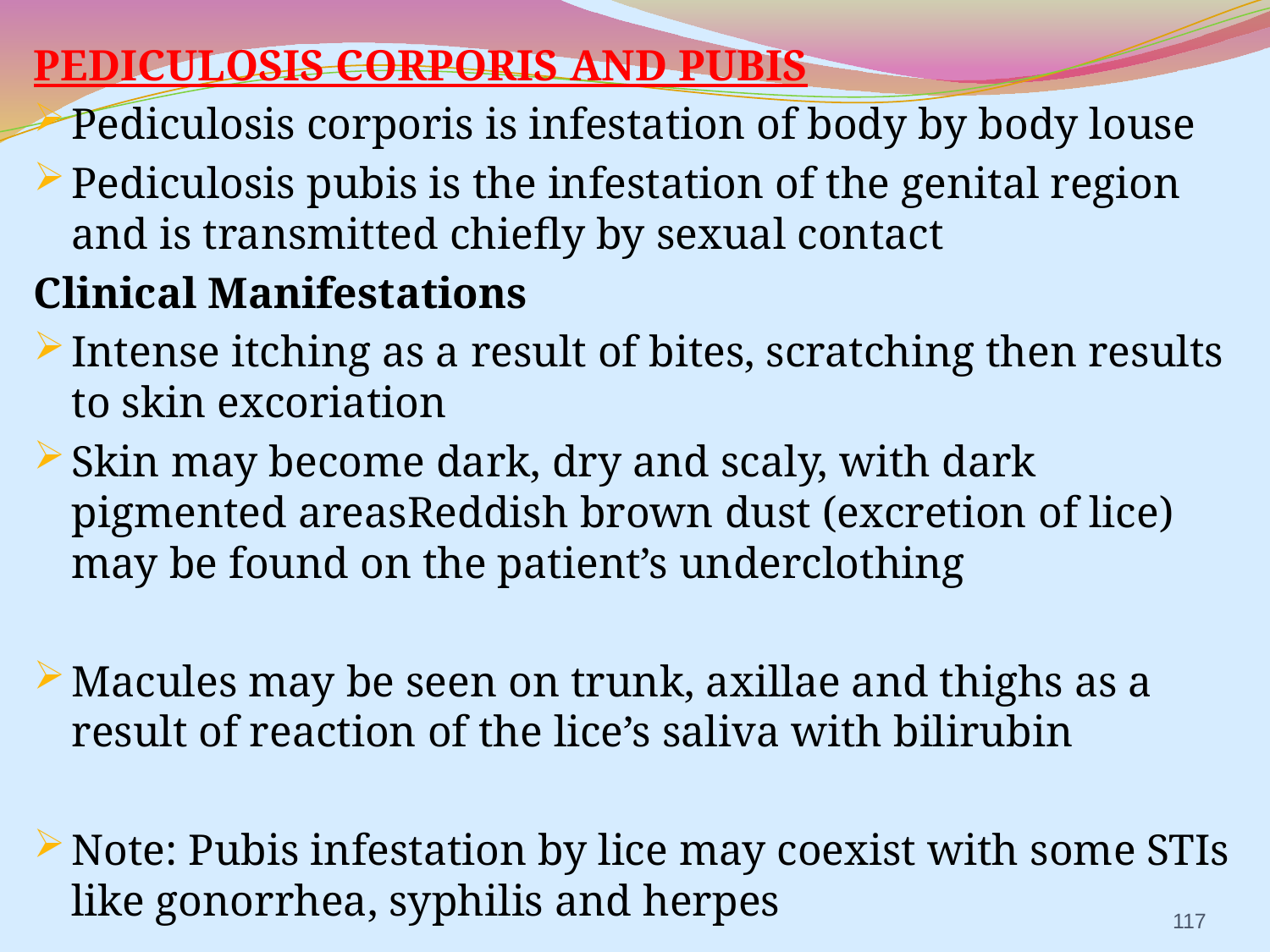

PEDICULOSIS CORPORIS AND PUBIS
Pediculosis corporis is infestation of body by body louse
Pediculosis pubis is the infestation of the genital region and is transmitted chiefly by sexual contact
Clinical Manifestations
Intense itching as a result of bites, scratching then results to skin excoriation
Skin may become dark, dry and scaly, with dark pigmented areasReddish brown dust (excretion of lice) may be found on the patient’s underclothing

Macules may be seen on trunk, axillae and thighs as a result of reaction of the lice’s saliva with bilirubin

Note: Pubis infestation by lice may coexist with some STIs like gonorrhea, syphilis and herpes

117